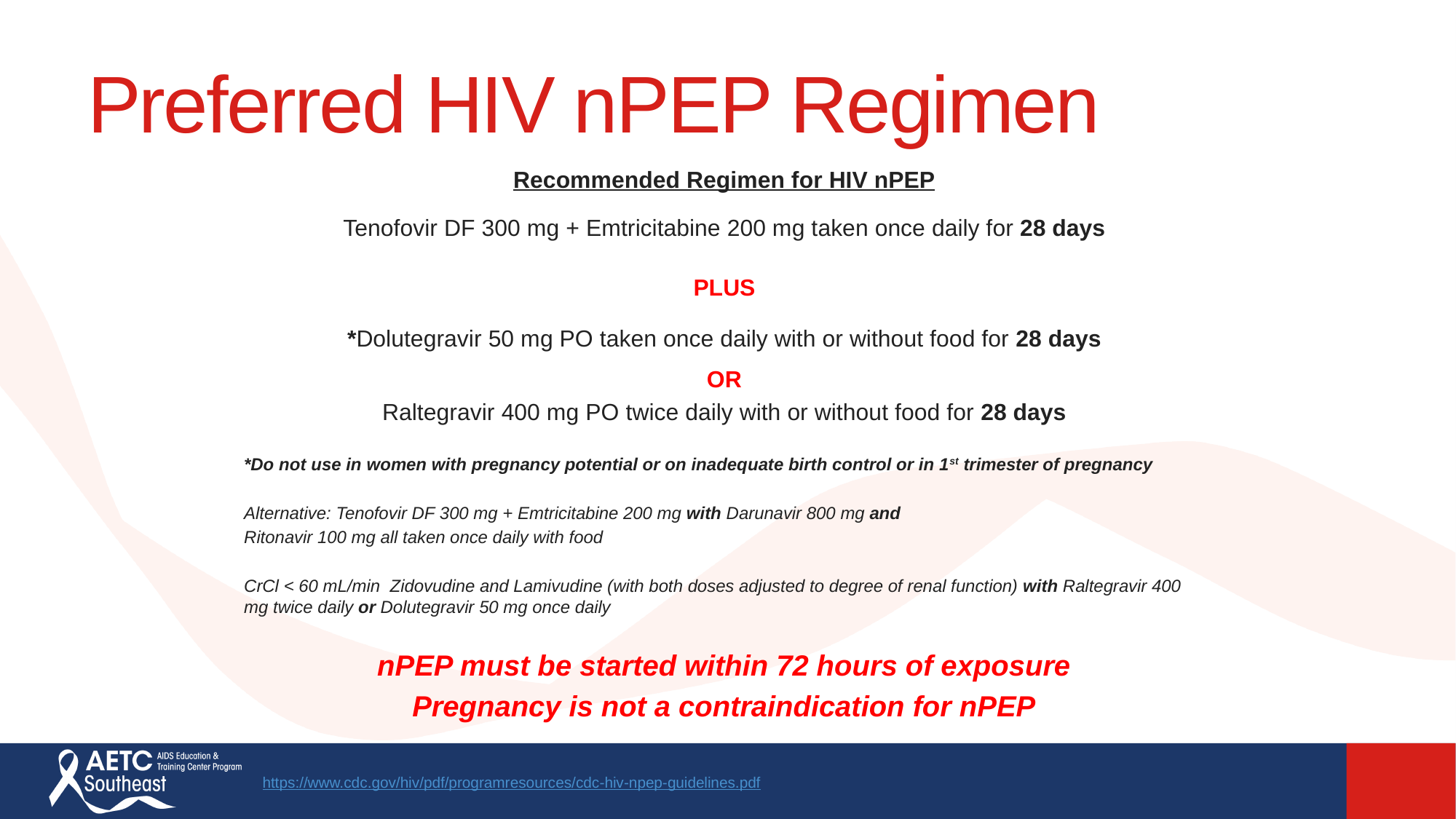

# Preferred HIV nPEP Regimen
Recommended Regimen for HIV nPEP
Tenofovir DF 300 mg + Emtricitabine 200 mg taken once daily for 28 days
PLUS
*Dolutegravir 50 mg PO taken once daily with or without food for 28 days
OR
Raltegravir 400 mg PO twice daily with or without food for 28 days

*Do not use in women with pregnancy potential or on inadequate birth control or in 1st trimester of pregnancy

Alternative: Tenofovir DF 300 mg + Emtricitabine 200 mg with Darunavir 800 mg and
Ritonavir 100 mg all taken once daily with food

CrCl < 60 mL/min  Zidovudine and Lamivudine (with both doses adjusted to degree of renal function) with Raltegravir 400 mg twice daily or Dolutegravir 50 mg once daily

nPEP must be started within 72 hours of exposure
Pregnancy is not a contraindication for nPEP

https://www.cdc.gov/hiv/pdf/programresources/cdc-hiv-npep-guidelines.pdf